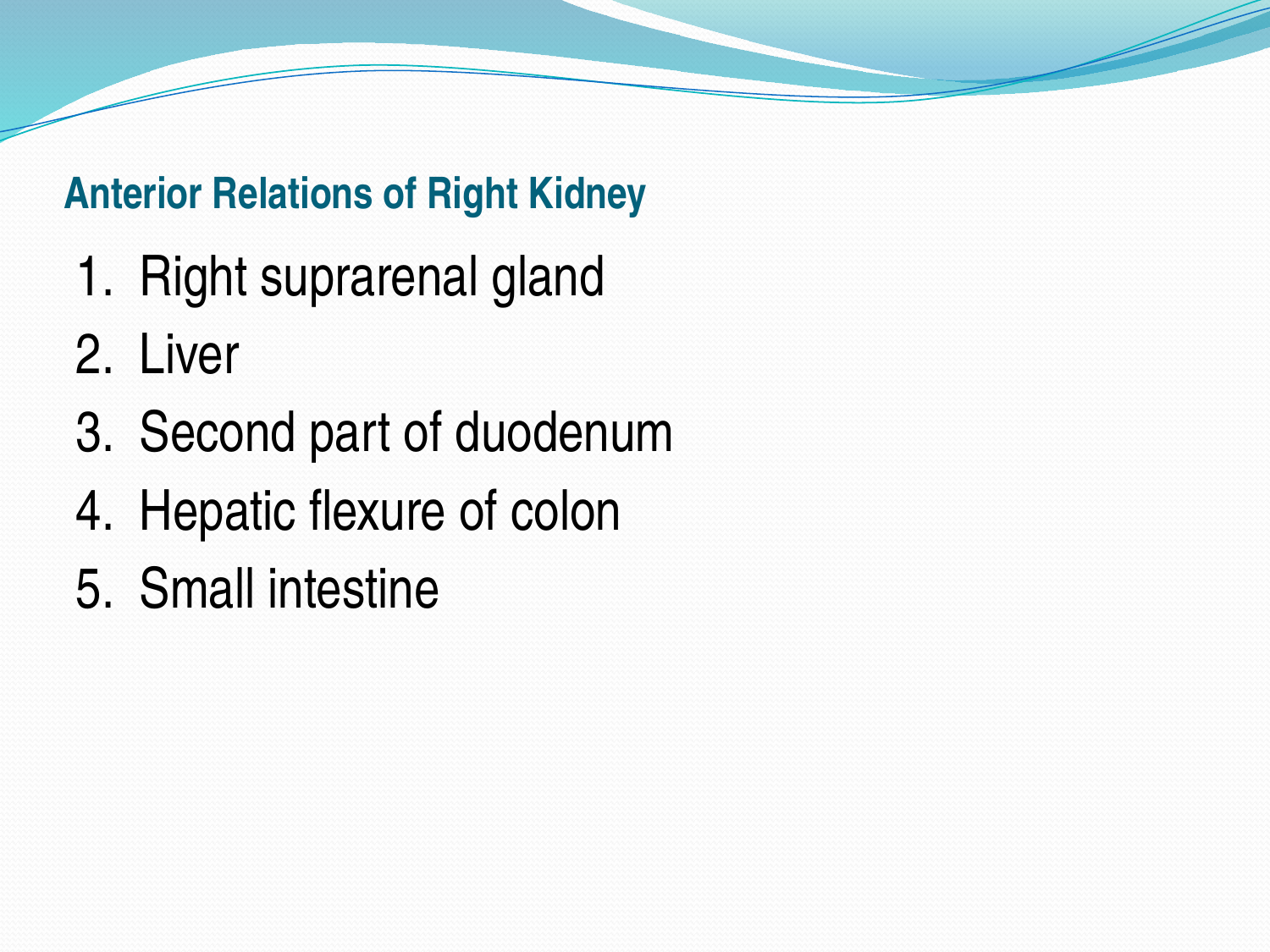

# Anterior Relations of Right Kidney
1.	Right suprarenal gland
2.	Liver
3.	Second part of duodenum
4.	Hepatic flexure of colon
5.	Small intestine